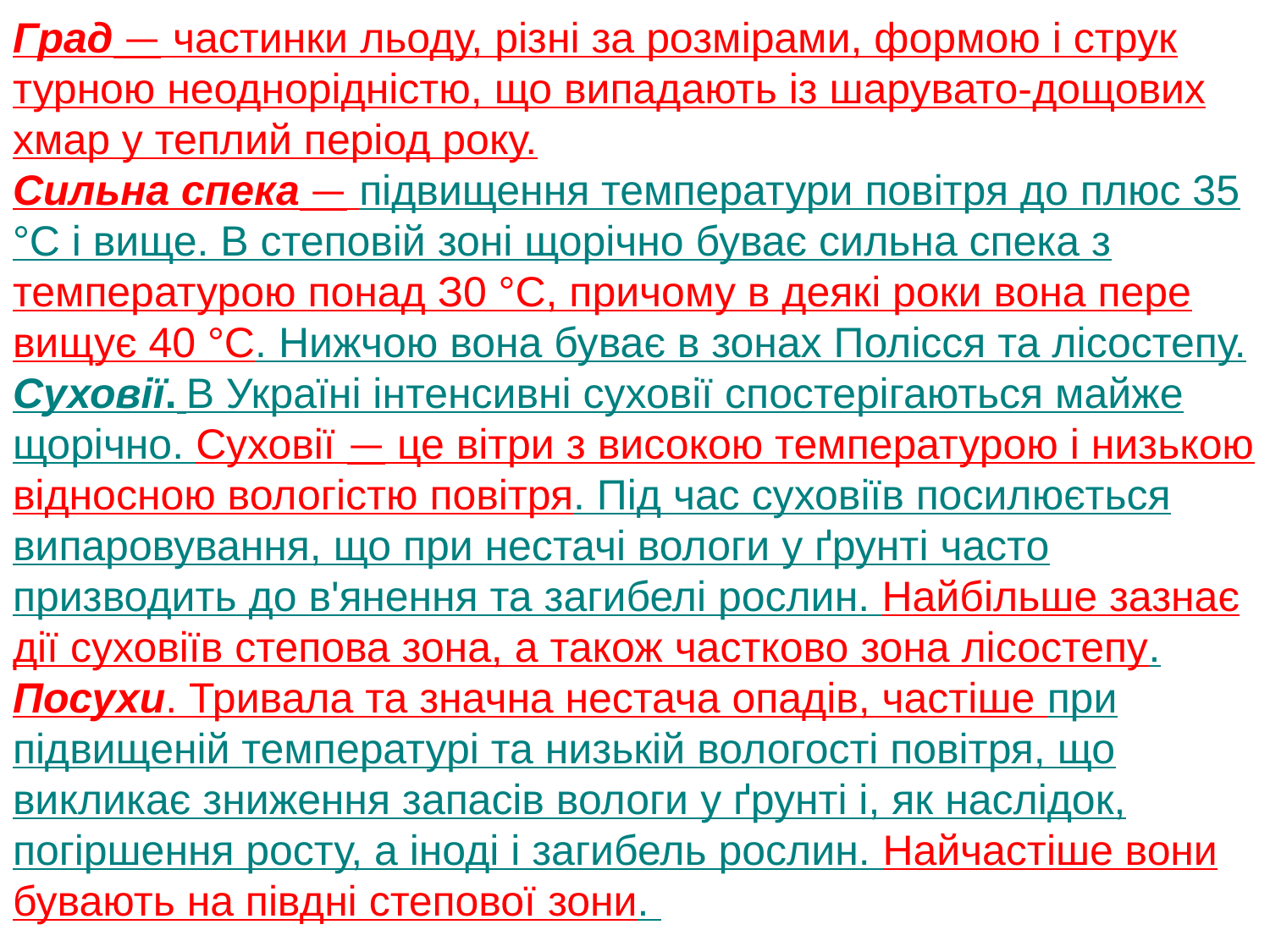

Град — частинки льоду, різні за розмірами, формою і струк
турною неоднорідністю, що випадають із шарувато-дощових хмар у теплий період року.
Сильна спека — підвищення температури повітря до плюс 35 °С і вище. В степовій зоні щорічно буває сильна спека з температурою понад З0 °С, причому в деякі роки вона пере
вищує 40 °С. Нижчою вона буває в зонах Полісся та лісостепу.
Суховії. В Україні інтенсивні суховії спостерігаються майже щорічно. Суховії — це вітри з високою температурою і низькою відносною вологістю повітря. Під час суховіїв посилюється випаровування, що при нестачі вологи у ґрунті часто призводить до в'янення та загибелі рослин. Найбільше зазнає дії суховіїв степова зона, а також частково зона лісостепу.
Посухи. Тривала та значна нестача опадів, частіше при підвищеній температурі та низькій вологості повітря, що викликає зниження запасів вологи у ґрунті і, як наслідок, погіршення росту, а іноді і загибель рослин. Найчастіше вони бувають на півдні степової зони.